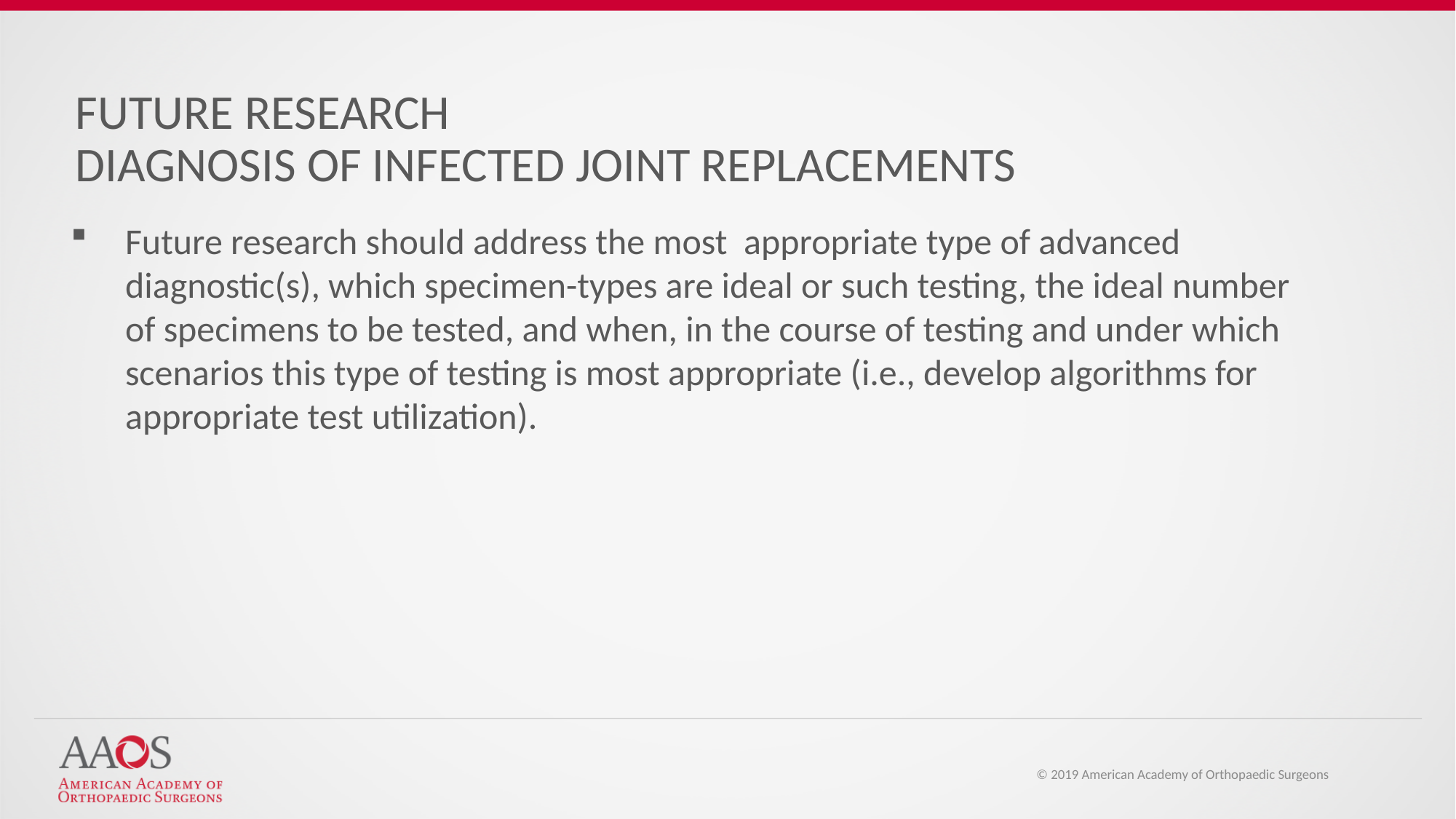

FUTURE RESEARCH
DIAGNOSIS OF INFECTED JOINT REPLACEMENTS
Future research should address the most  appropriate type of advanced diagnostic(s), which specimen-types are ideal or such testing, the ideal number of specimens to be tested, and when, in the course of testing and under which scenarios this type of testing is most appropriate (i.e., develop algorithms for appropriate test utilization).
© 2019 American Academy of Orthopaedic Surgeons